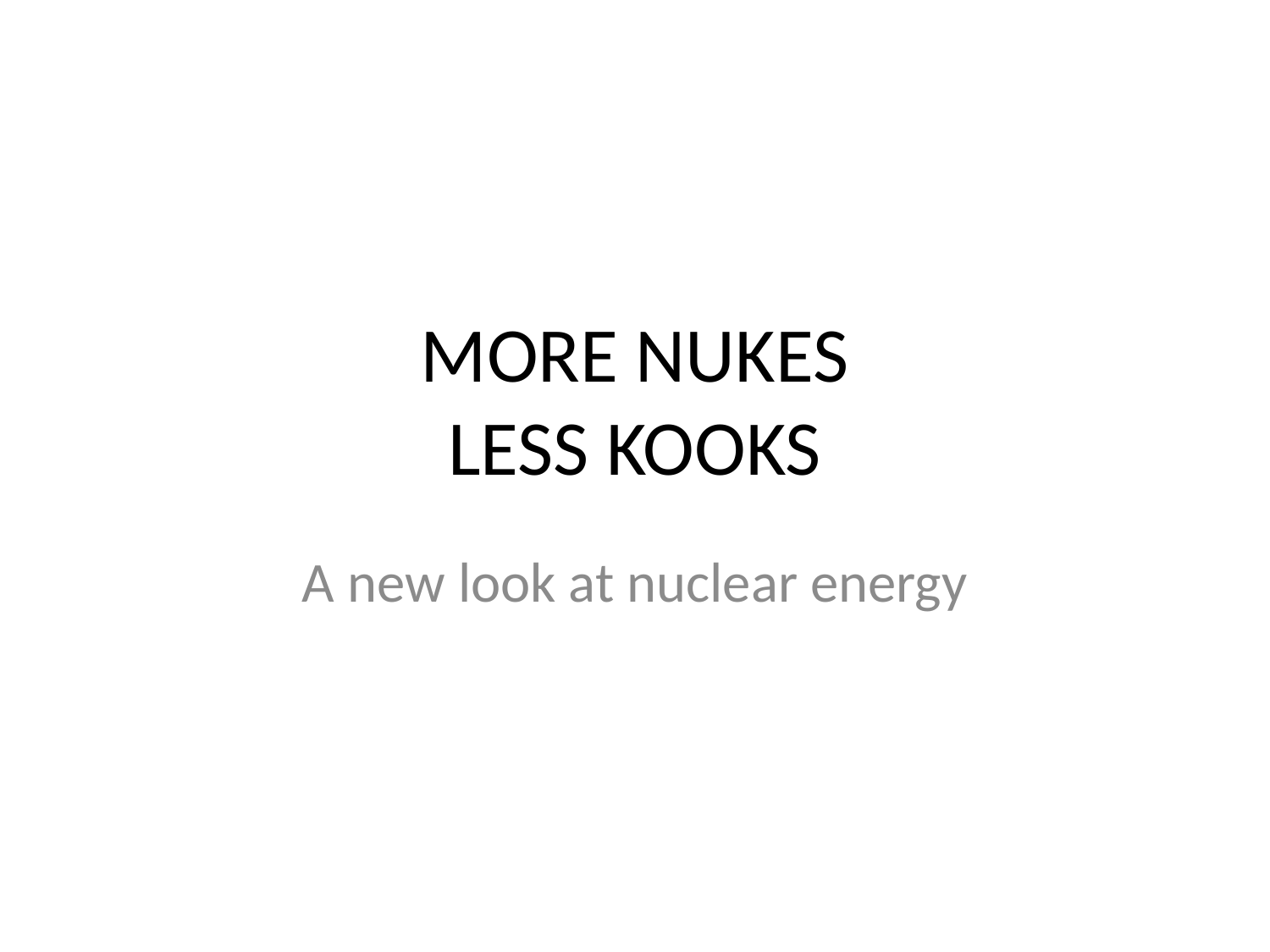

# MORE NUKES LESS KOOKS
A new look at nuclear energy